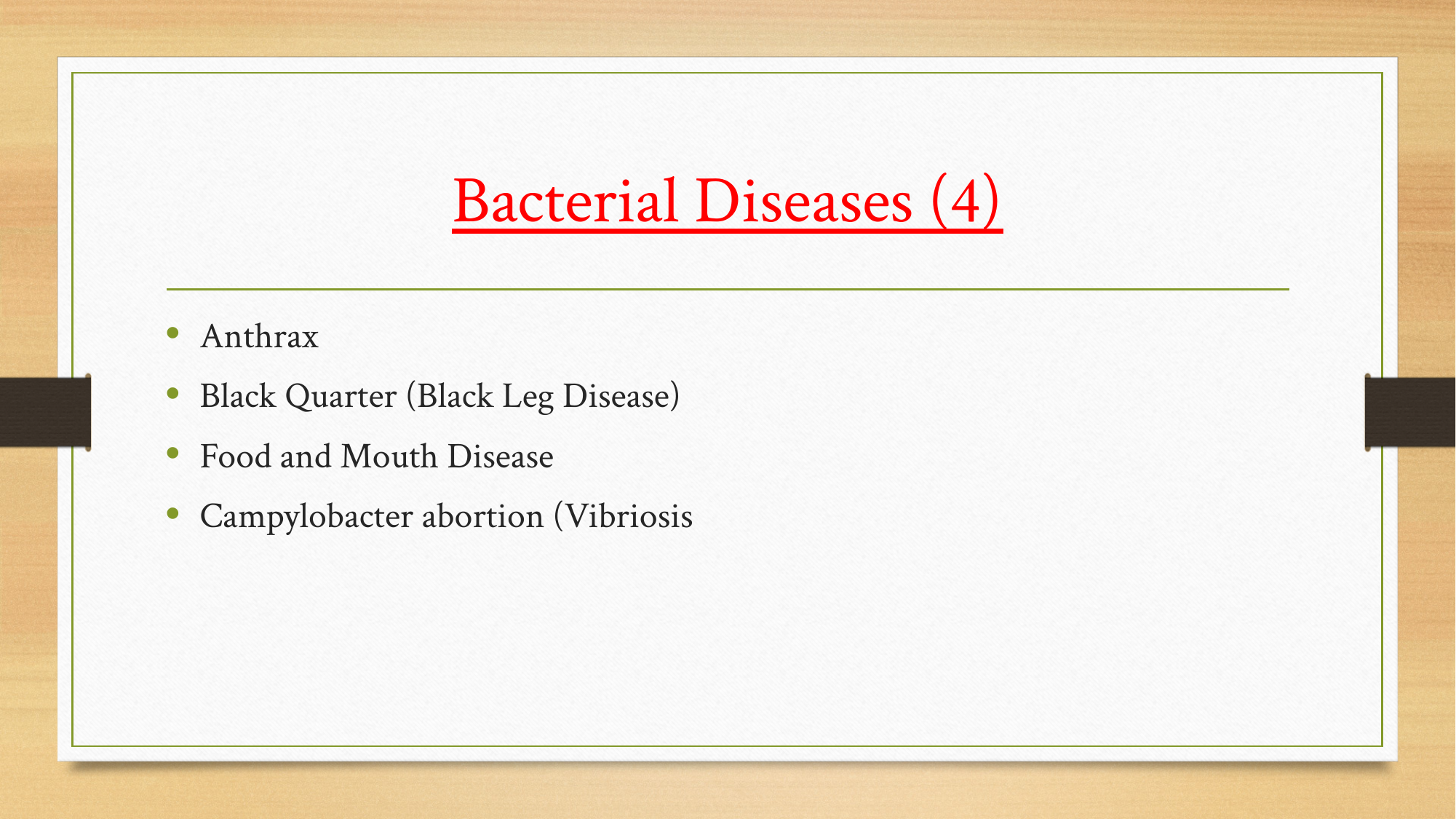

# Bacterial Diseases (4)
Anthrax
Black Quarter (Black Leg Disease)
Food and Mouth Disease
Campylobacter abortion (Vibriosis